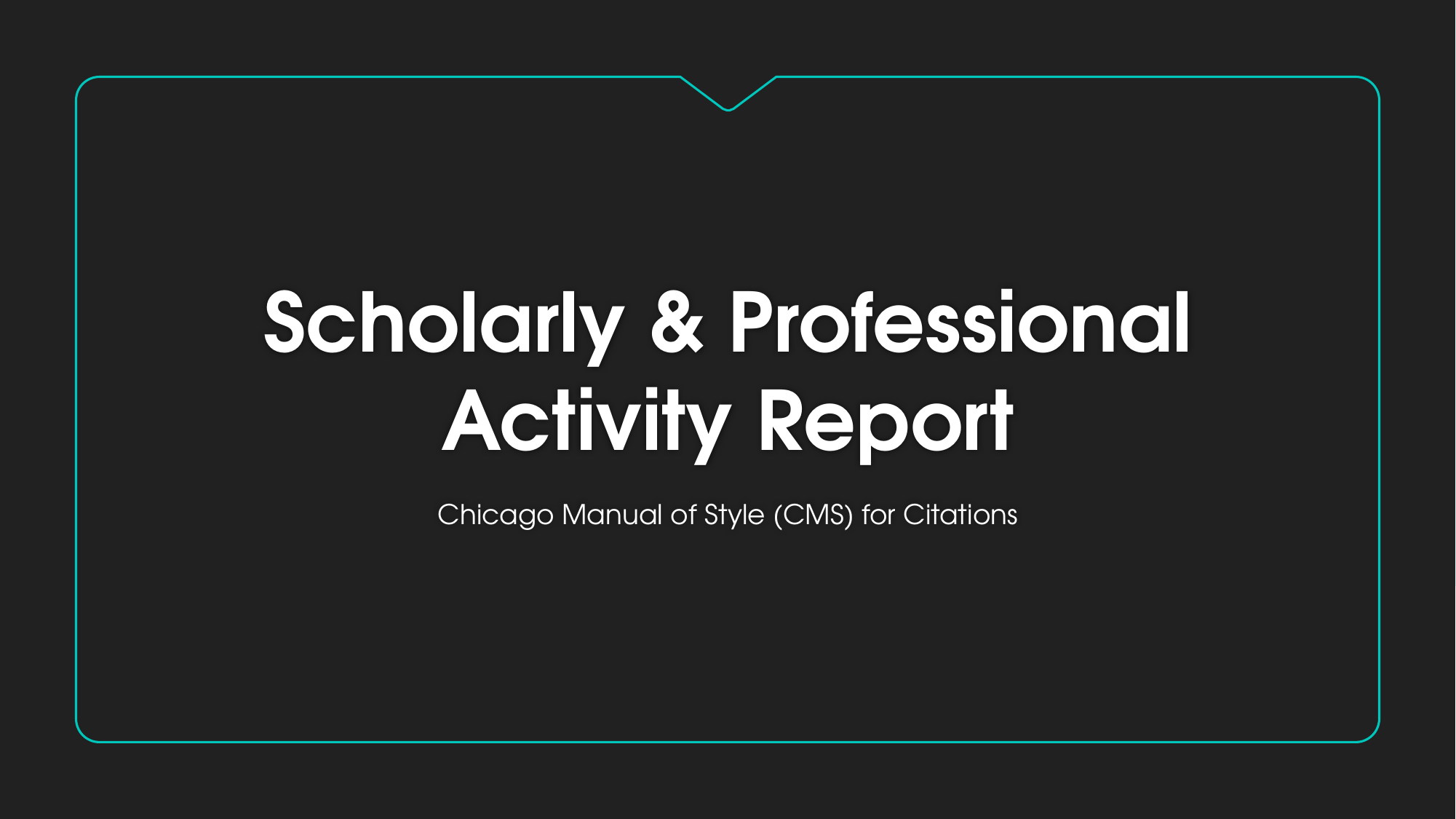

# Scholarly & Professional Activity Report
Chicago Manual of Style (CMS) for Citations